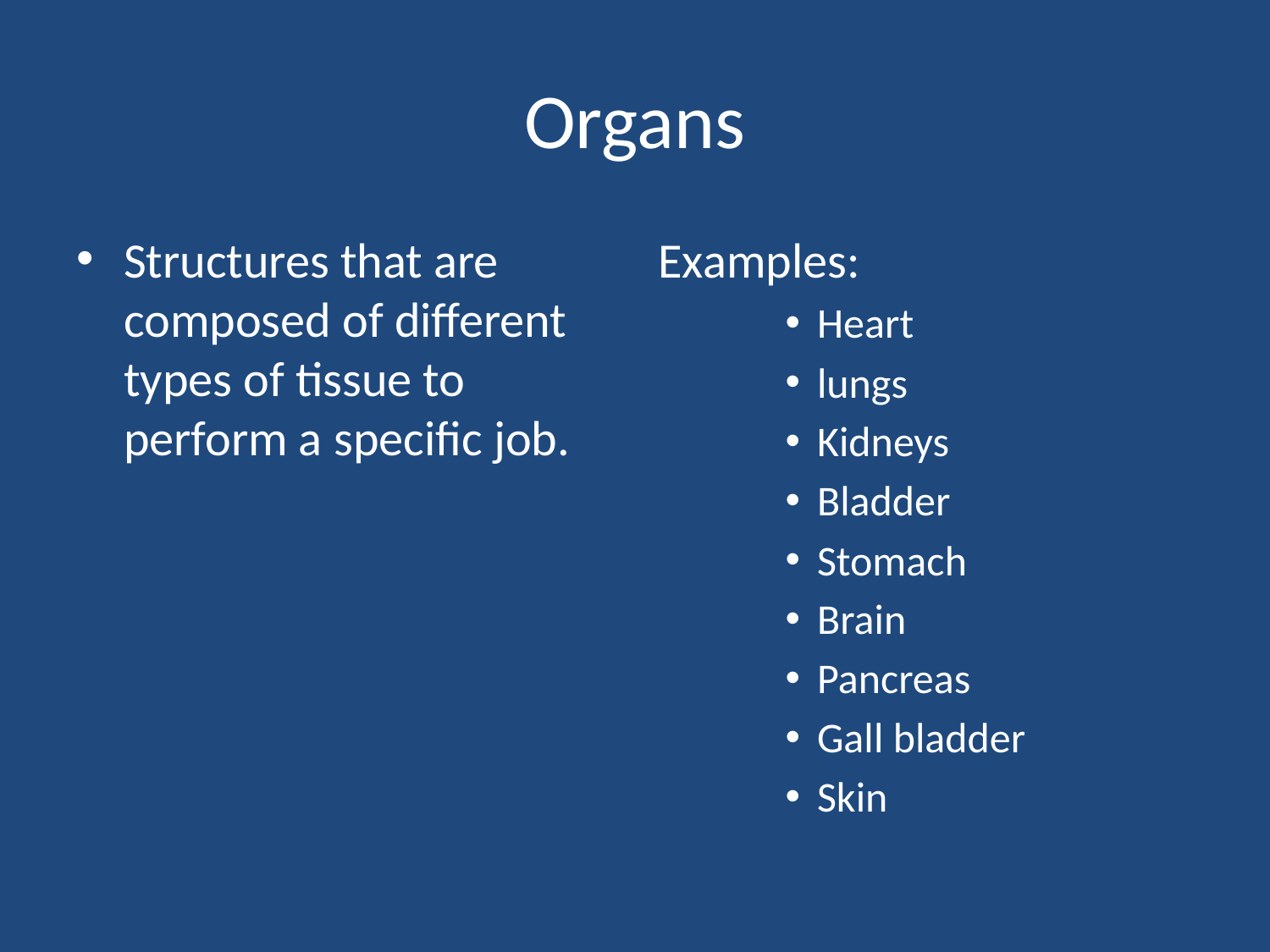

# Organs
Structures that are composed of different types of tissue to perform a specific job.

Examples:
Heart
lungs
Kidneys
Bladder
Stomach
Brain
Pancreas
Gall bladder
Skin